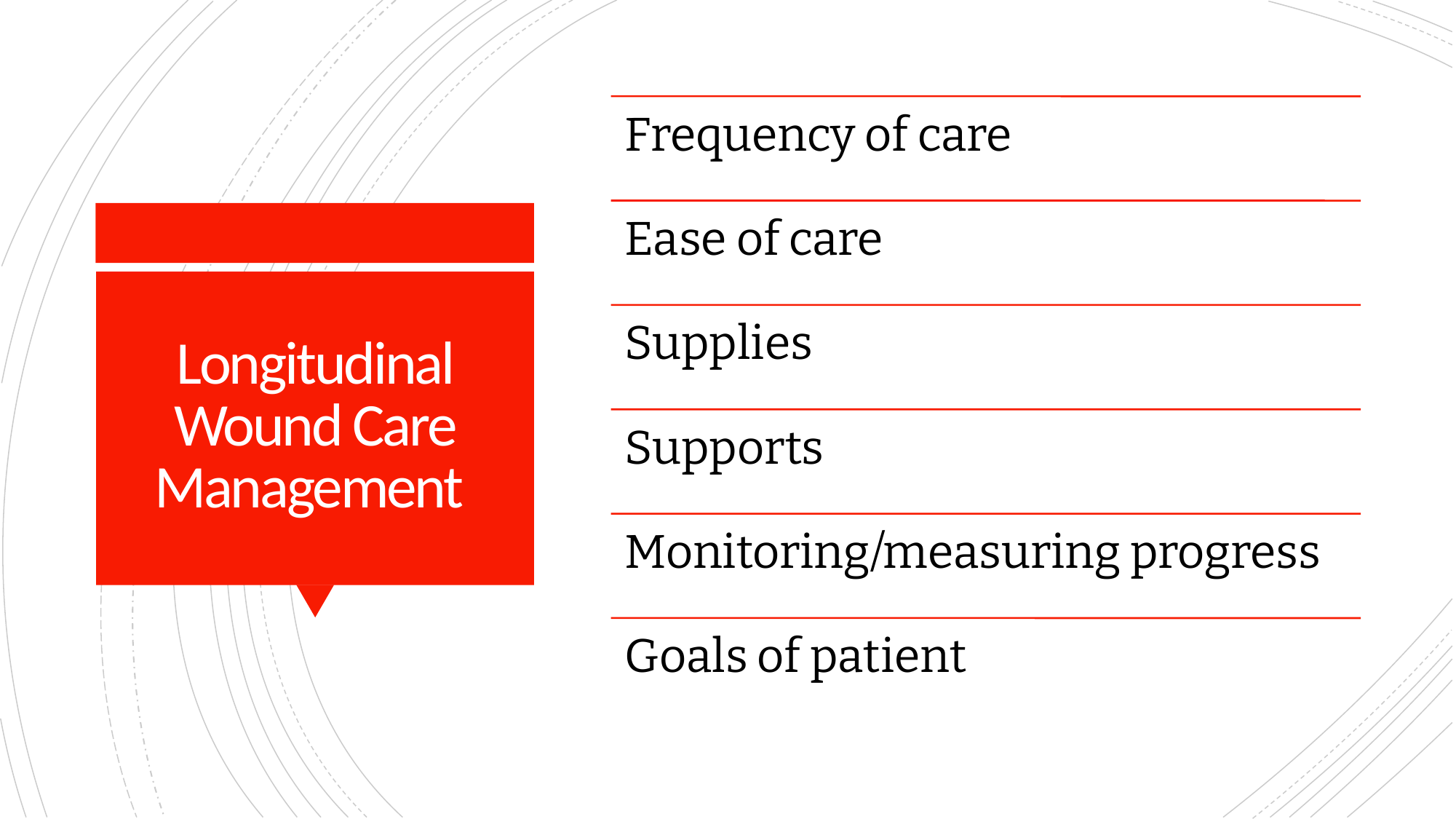

Frequency of care
Ease of care
Supplies
Supports
Monitoring/measuring progress
Goals of patient
# Longitudinal Wound Care Management